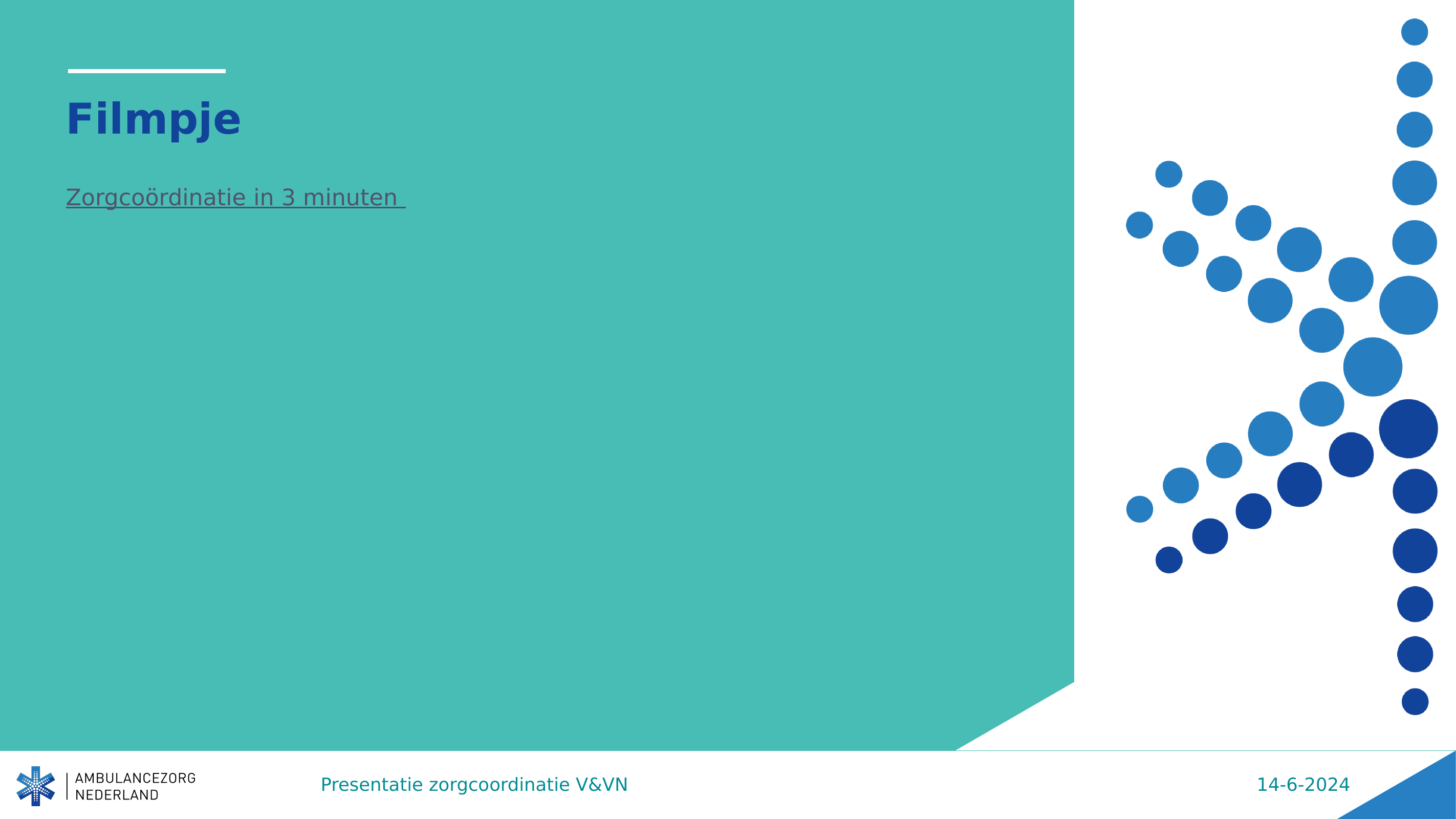

# Filmpje
Zorgcoördinatie in 3 minuten
Presentatie zorgcoordinatie V&VN
14-6-2024